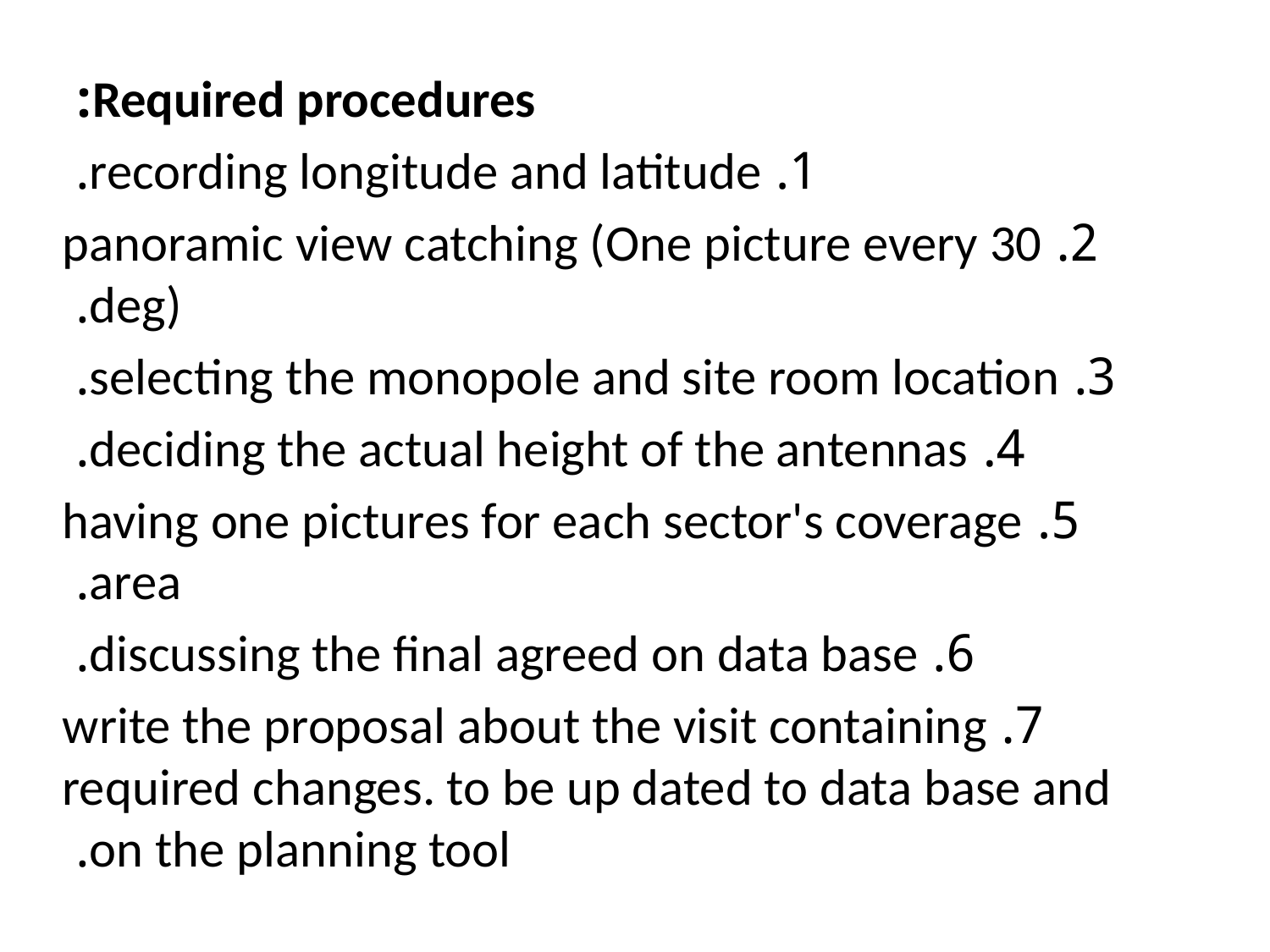

Required procedures:
1. recording longitude and latitude.
2. panoramic view catching (One picture every 30 deg).
3. selecting the monopole and site room location.
4. deciding the actual height of the antennas.
5. having one pictures for each sector's coverage area.
6. discussing the final agreed on data base.
7. write the proposal about the visit containing required changes. to be up dated to data base and on the planning tool.